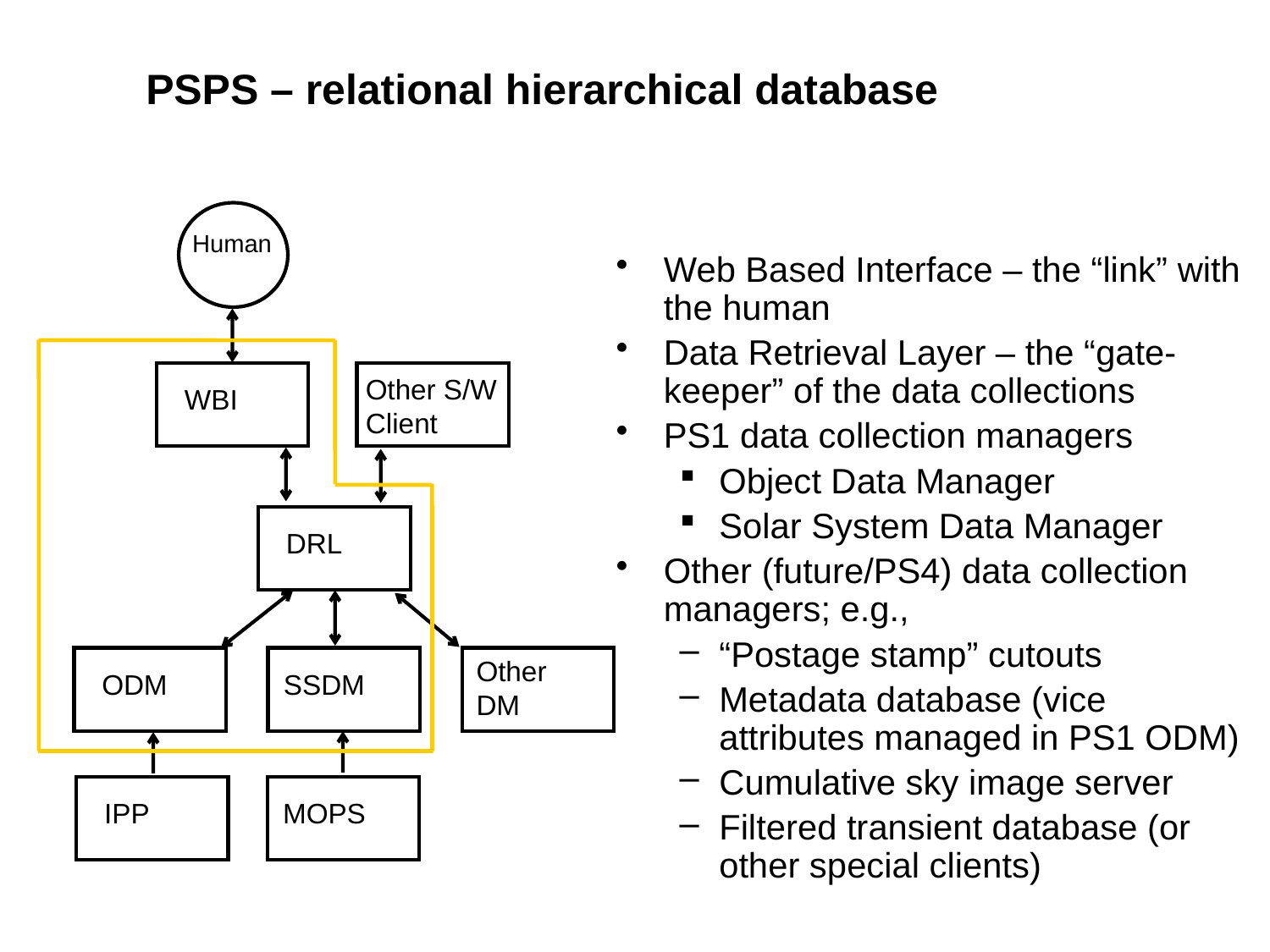

# PSPS – relational hierarchical database

Human
Web Based Interface – the “link” with the human
Data Retrieval Layer – the “gate-keeper” of the data collections
PS1 data collection managers
Object Data Manager
Solar System Data Manager
Other (future/PS4) data collection managers; e.g.,
“Postage stamp” cutouts
Metadata database (vice attributes managed in PS1 ODM)
Cumulative sky image server
Filtered transient database (or other special clients)

WBI

Other S/W Client

DRL

Other DM
ODM
SSDM

IPP

MOPS